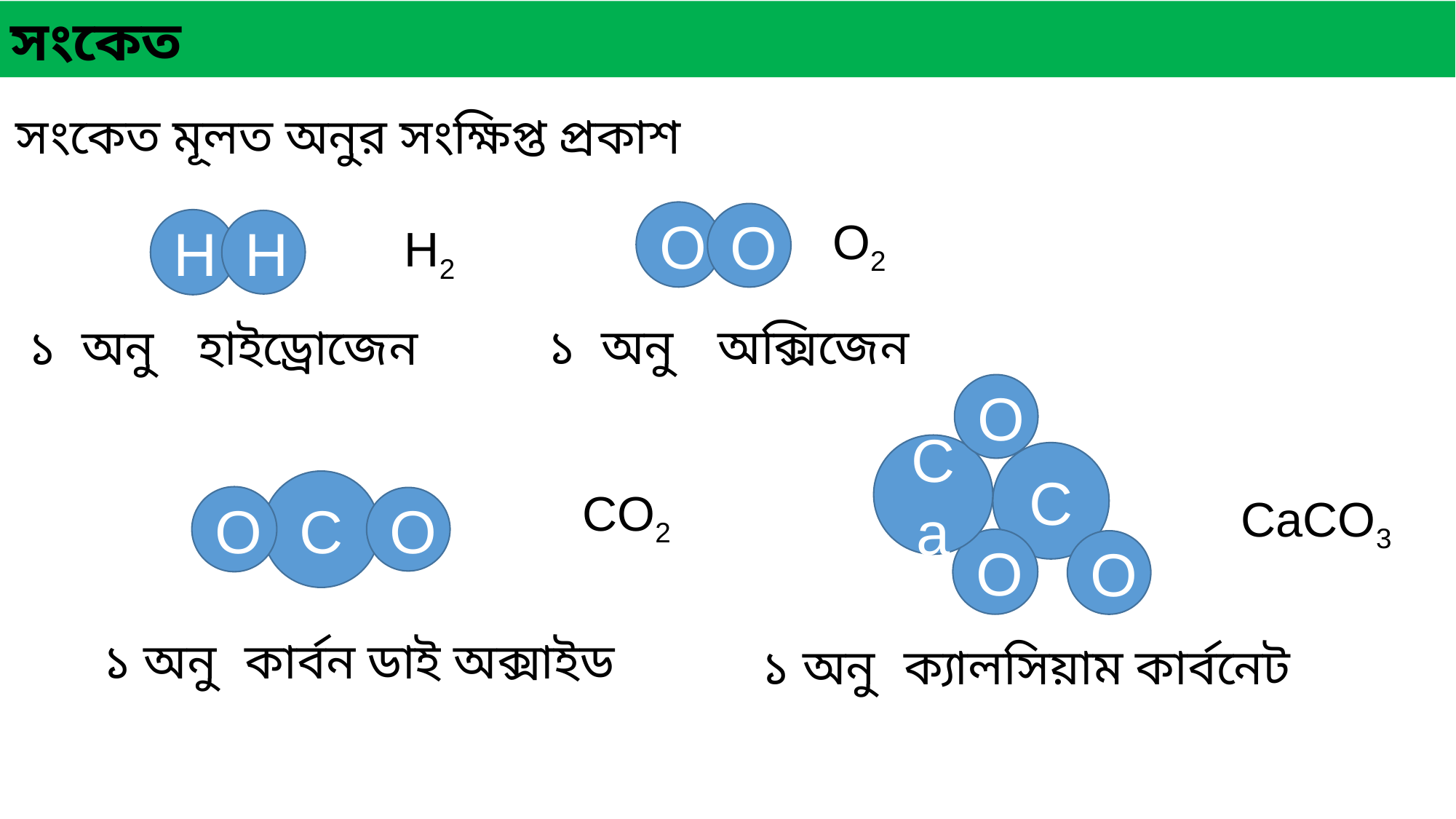

সংকেত
সংকেত মূলত অনুর সংক্ষিপ্ত প্রকাশ
O
O
O2
H
H
H2
১  অনু
অক্সিজেন
১  অনু
হাইড্রোজেন
O
Ca
C
O
O
C
CO2
CaCO3
O
O
১ অনু
কার্বন ডাই অক্সাইড
১ অনু
ক্যালসিয়াম কার্বনেট